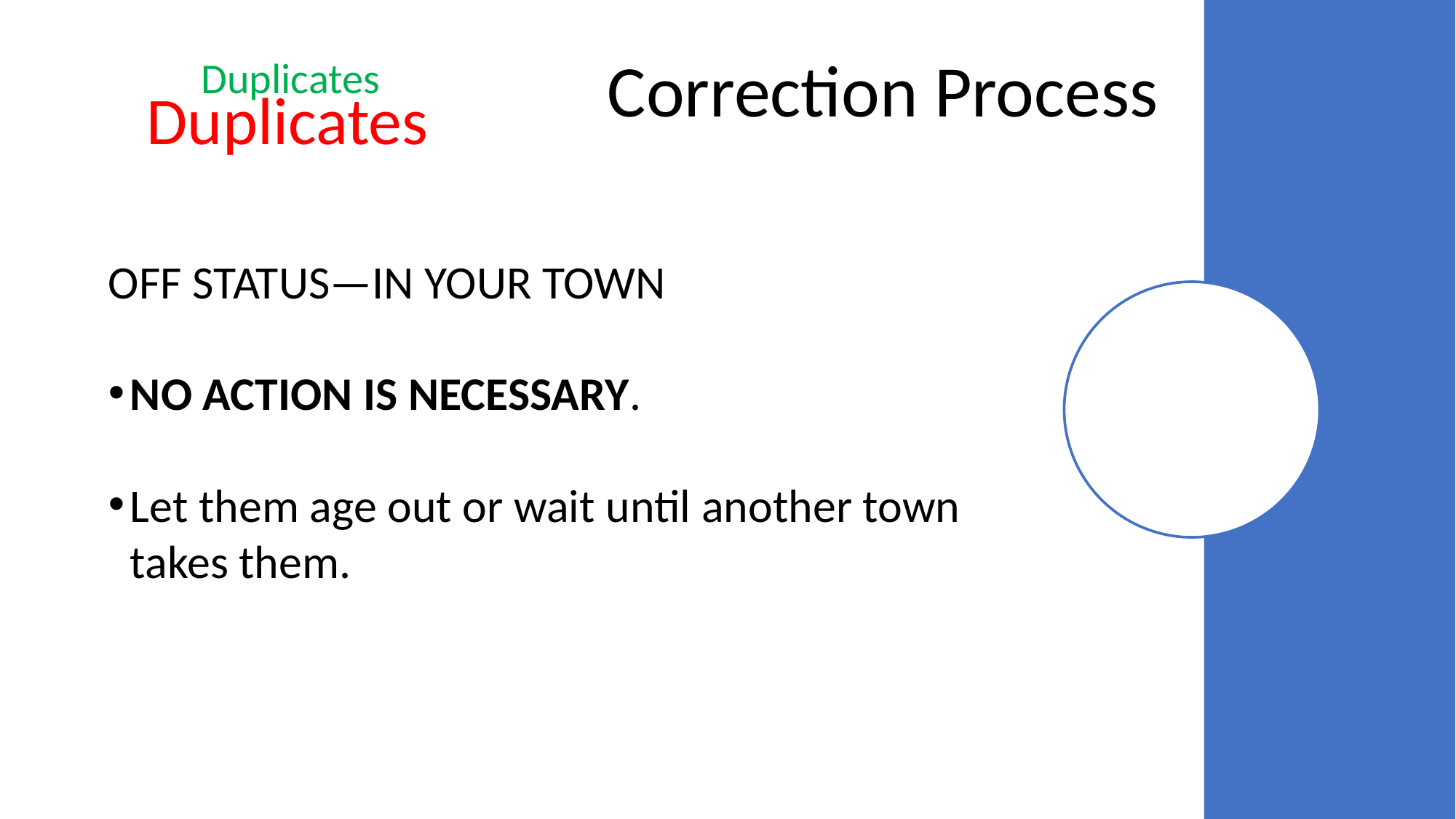

Correction Process

Duplicates
# Duplicates

OFF STATUS—IN YOUR TOWN

NO ACTION IS NECESSARY.

Let them age out or wait until another town takes them.